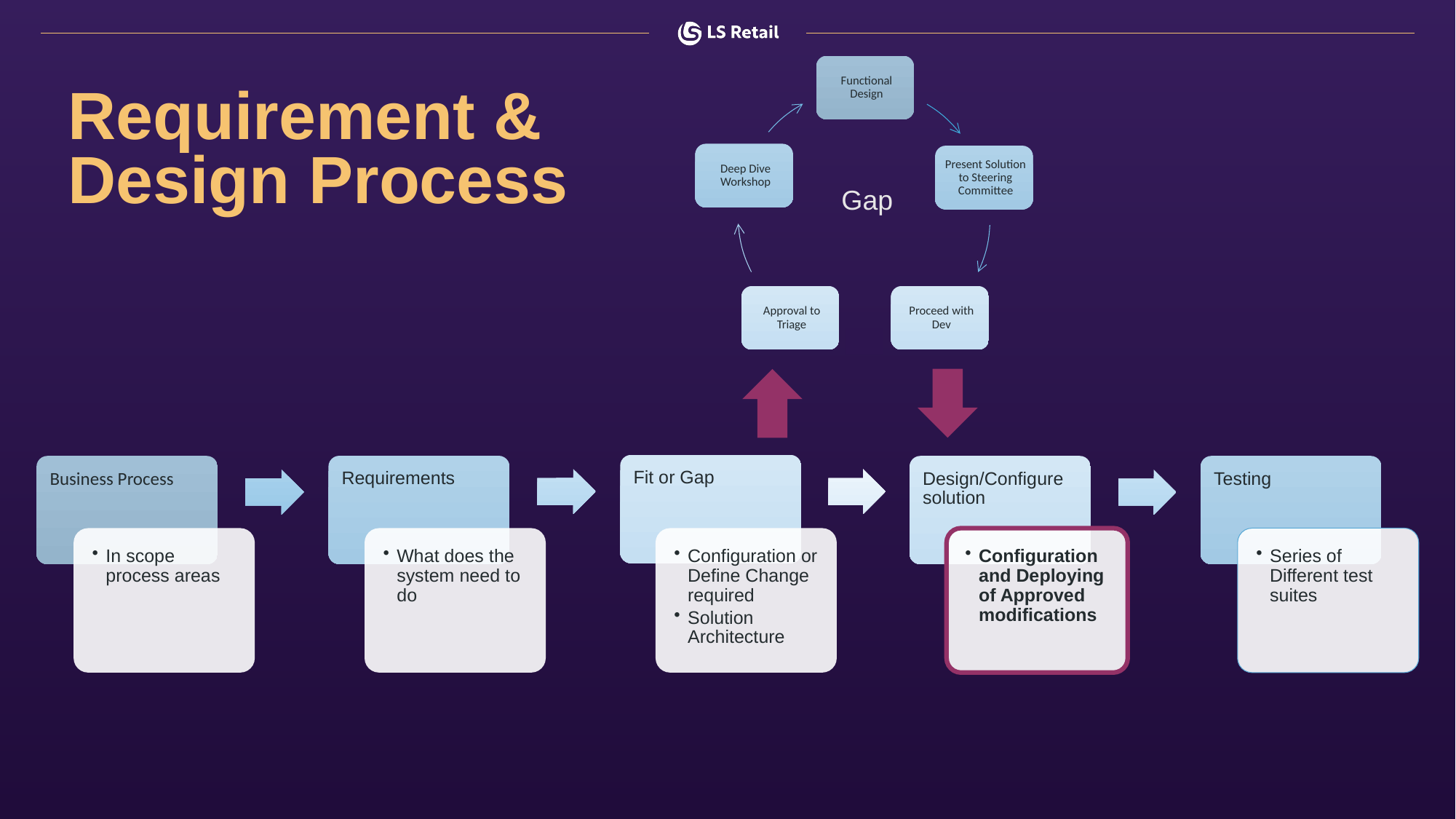

Functional Design
Present Solution to Steering Committee
Proceed with Dev
Approval to Triage
Deep Dive Workshop
Requirement & Design Process
Gap

Business Process
In scope process areas

Requirements
What does the system need to do

Fit or Gap
Configuration or Define Change required
Solution Architecture

Design/Configure solution
Configuration and Deploying of Approved modifications

Testing
Series of Different test suites